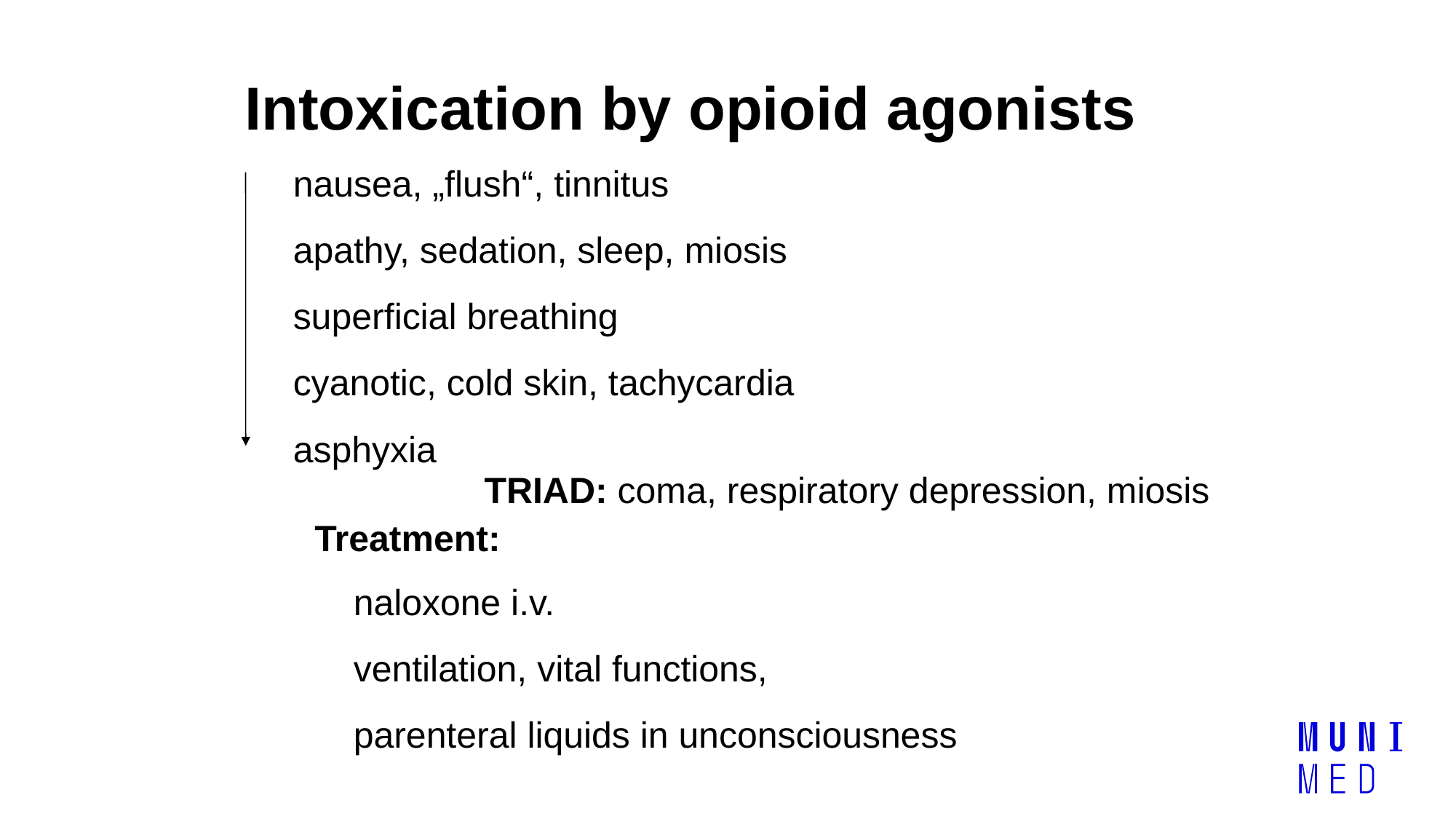

Intoxication by opioid agonists
nausea, „flush“, tinnitus
apathy, sedation, sleep, miosis
superficial breathing
cyanotic, cold skin, tachycardia
asphyxia

TRIAD: coma, respiratory depression, miosis
Treatment:
naloxone i.v.
ventilation, vital functions,
parenteral liquids in unconsciousness